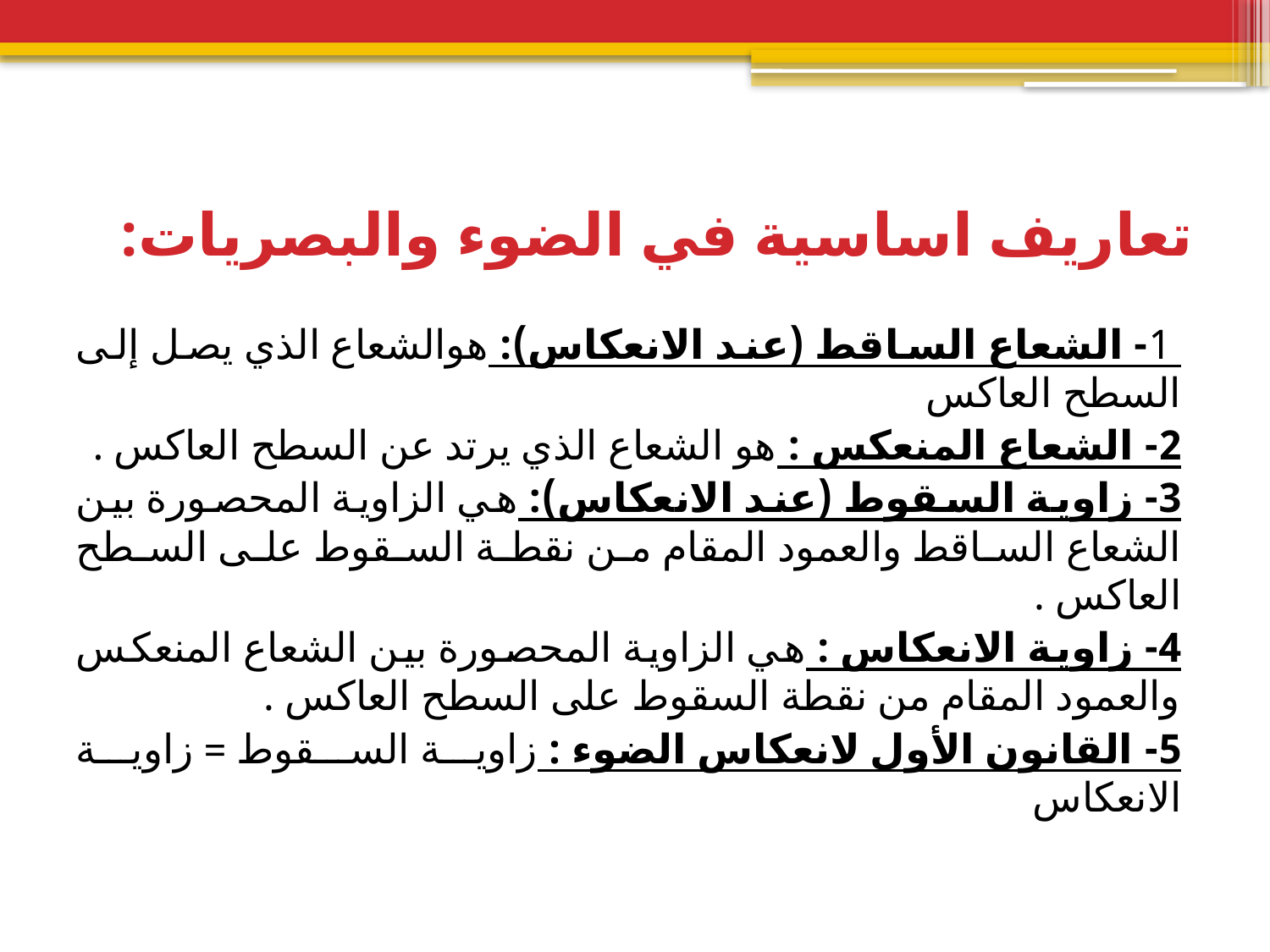

# تعاريف اساسية في الضوء والبصريات:
 1- الشعاع الساقط (عند الانعكاس): هوالشعاع الذي يصل إلى السطح العاكس
2- الشعاع المنعكس : هو الشعاع الذي يرتد عن السطح العاكس .
3- زاوية السقوط (عند الانعكاس): هي الزاوية المحصورة بين الشعاع الساقط والعمود المقام من نقطة السقوط على السطح العاكس .
4- زاوية الانعكاس : هي الزاوية المحصورة بين الشعاع المنعكس والعمود المقام من نقطة السقوط على السطح العاكس .
5- القانون الأول لانعكاس الضوء : زاوية السقوط = زاوية الانعكاس